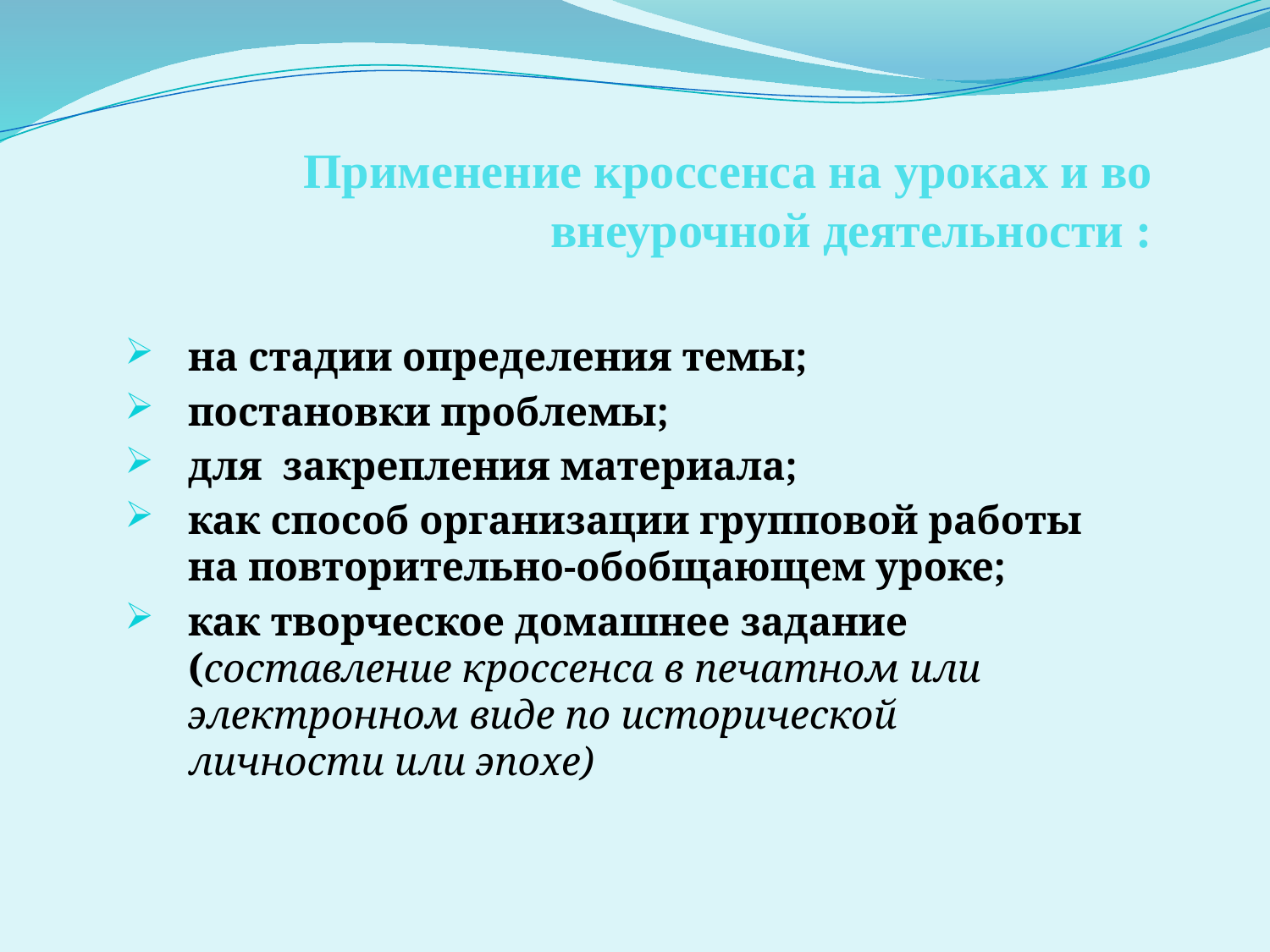

# Применение кроссенса на уроках и во внеурочной деятельности :
на стадии определения темы;
постановки проблемы;
для  закрепления материала;
как способ организации групповой работы на повторительно-обобщающем уроке;
как творческое домашнее задание (составление кроссенса в печатном или электронном виде по исторической личности или эпохе)